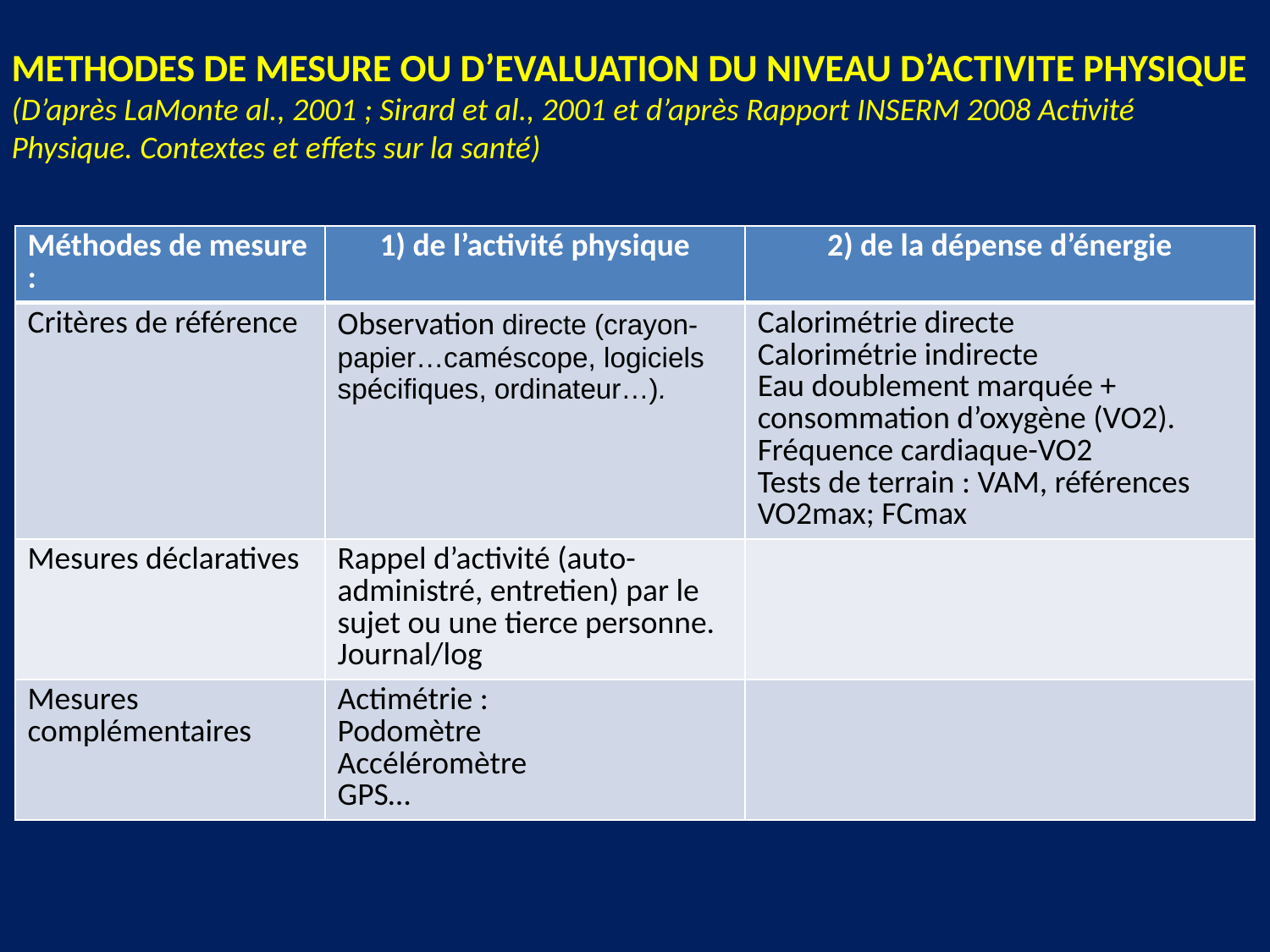

METHODES DE MESURE OU D’EVALUATION DU NIVEAU D’ACTIVITE PHYSIQUE
(D’après LaMonte al., 2001 ; Sirard et al., 2001 et d’après Rapport INSERM 2008 Activité Physique. Contextes et effets sur la santé)
| Méthodes de mesure : | 1) de l’activité physique | 2) de la dépense d’énergie |
| --- | --- | --- |
| Critères de référence | Observation directe (crayon-papier…caméscope, logiciels spécifiques, ordinateur…). | Calorimétrie directe Calorimétrie indirecte Eau doublement marquée + consommation d’oxygène (VO2). Fréquence cardiaque-VO2 Tests de terrain : VAM, références VO2max; FCmax |
| Mesures déclaratives | Rappel d’activité (auto-administré, entretien) par le sujet ou une tierce personne. Journal/log |  |
| Mesures complémentaires | Actimétrie : Podomètre Accéléromètre GPS… |  |